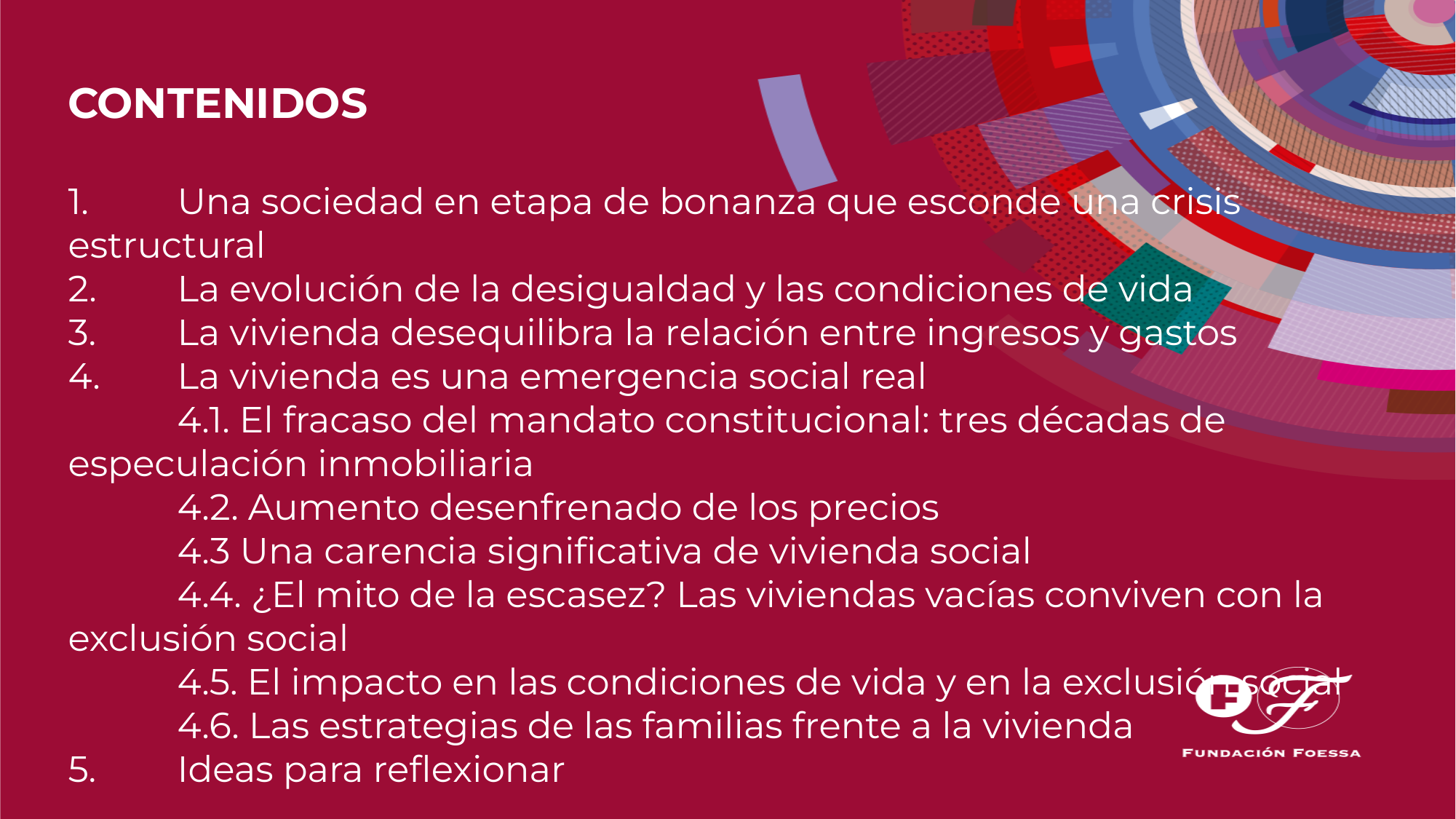

# CONTENIDOS 1.	Una sociedad en etapa de bonanza que esconde una crisis estructural 2.	La evolución de la desigualdad y las condiciones de vida 3.	La vivienda desequilibra la relación entre ingresos y gastos 4.	La vivienda es una emergencia social real 4.1. El fracaso del mandato constitucional: tres décadas de especulación inmobiliaria 4.2. Aumento desenfrenado de los precios 4.3 Una carencia significativa de vivienda social 4.4. ¿El mito de la escasez? Las viviendas vacías conviven con la exclusión social 4.5. El impacto en las condiciones de vida y en la exclusión social 4.6. Las estrategias de las familias frente a la vivienda 5.	Ideas para reflexionar